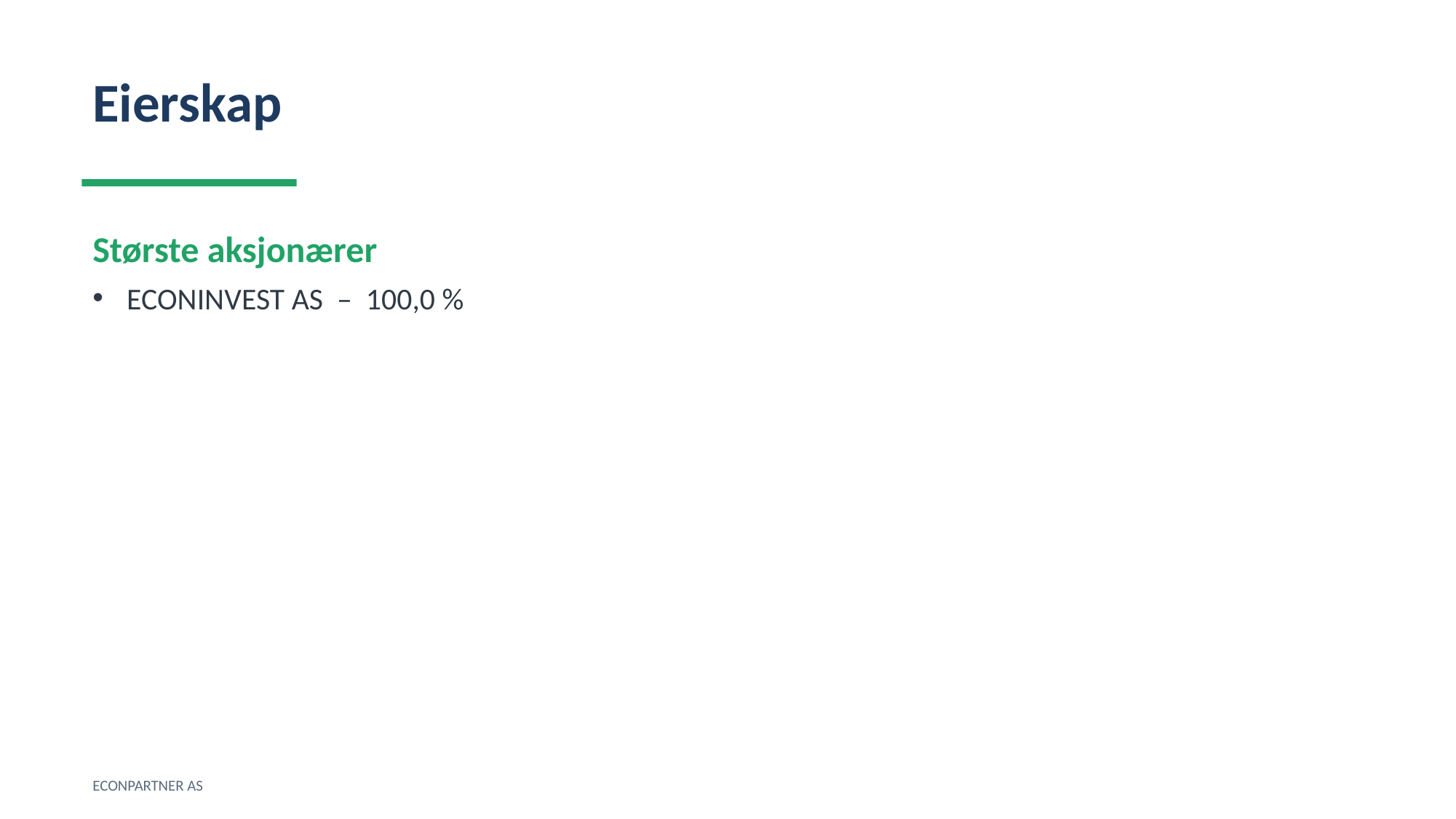

Eierskap

Største aksjonærer
ECONINVEST AS  –  100,0 %
ECONPARTNER AS